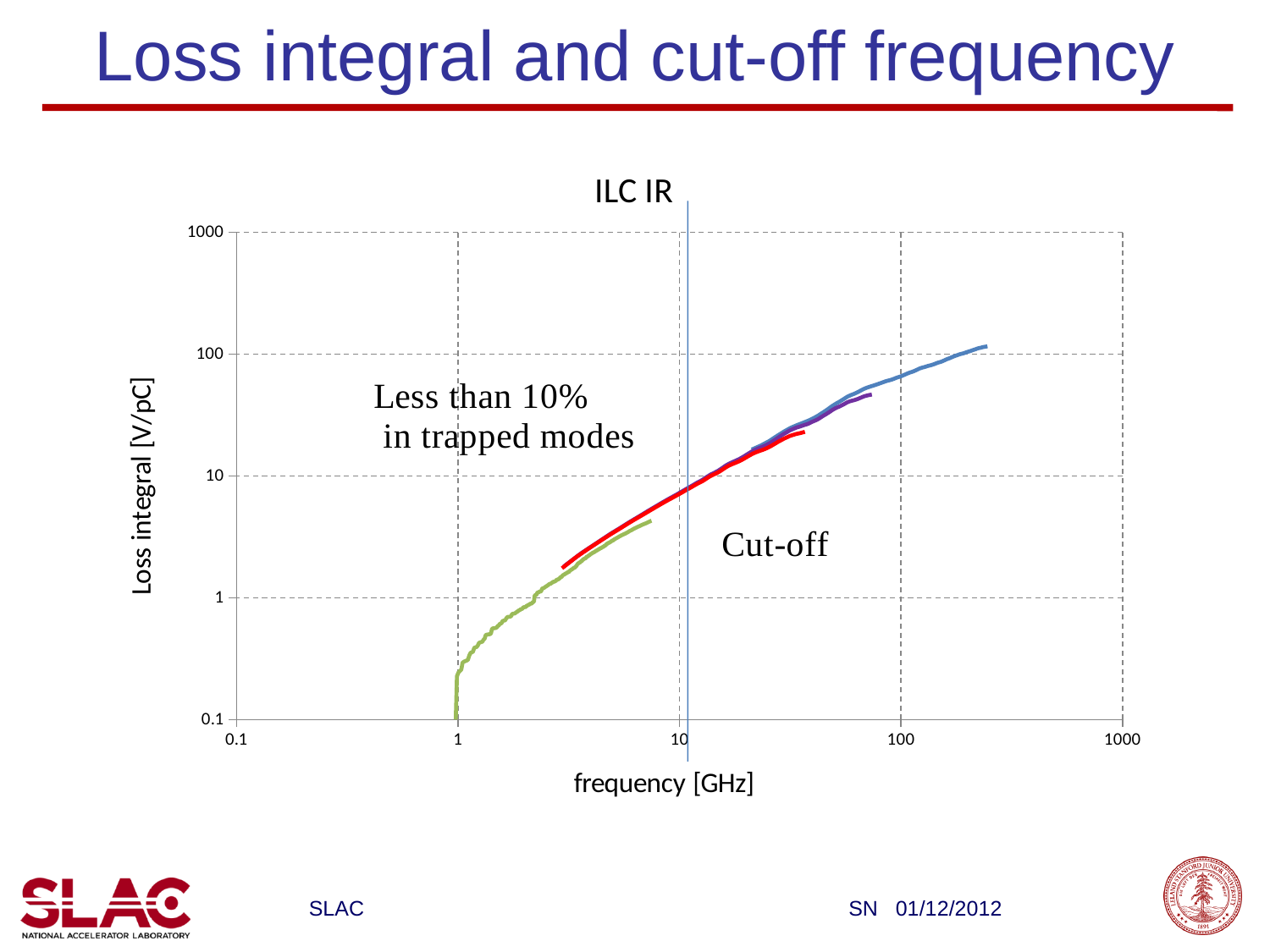

# Loss integral and cut-off frequency

### Chart: ILC IR

| Category | 10mm | 5mm | 1mm | 0.5mm | 0.15mm |
|---|---|---|---|---|---|
SN   01/12/2012